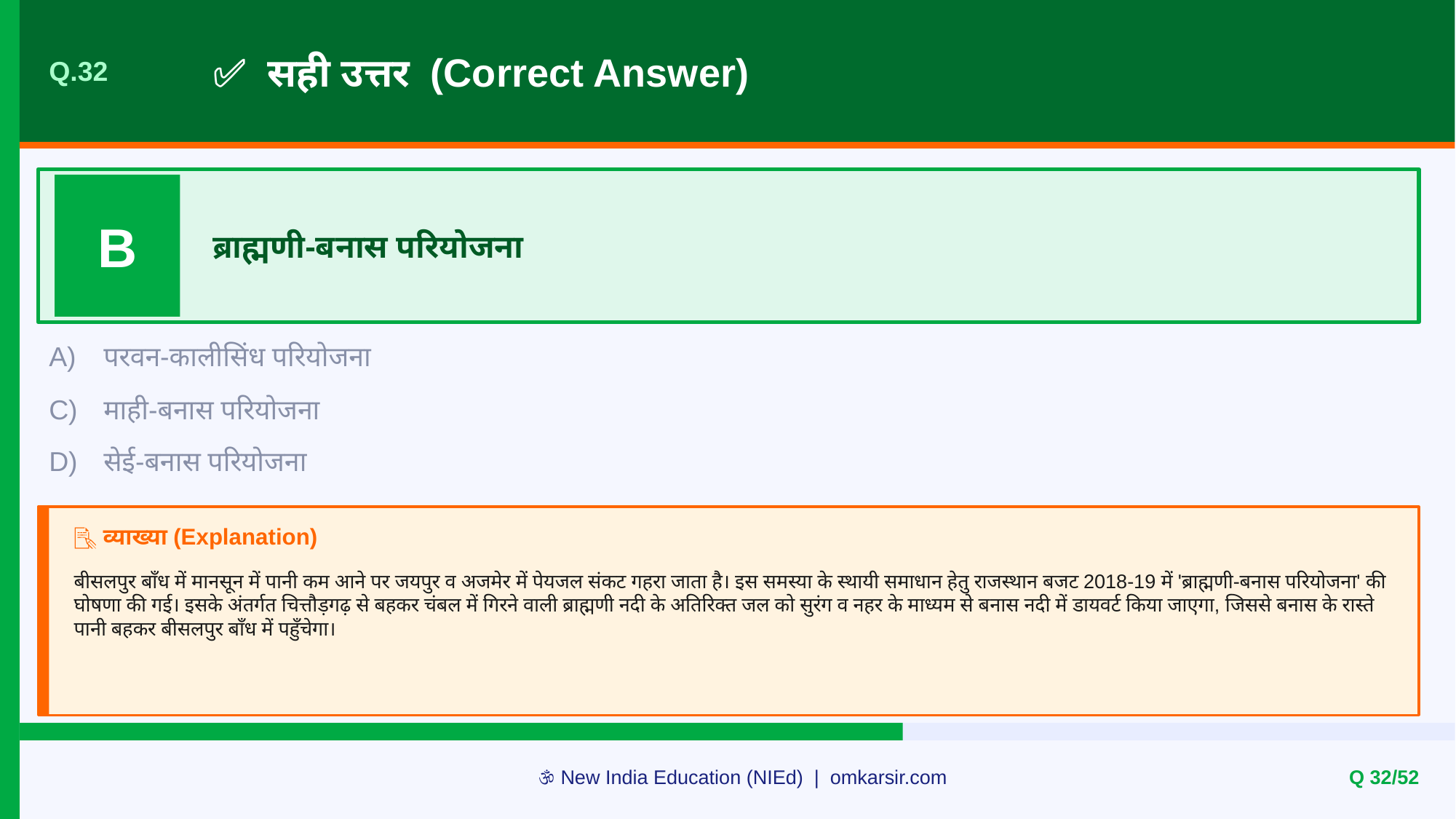

✅  सही उत्तर  (Correct Answer)
Q.32

B
ब्राह्मणी-बनास परियोजना
A)
परवन-कालीसिंध परियोजना
C)
माही-बनास परियोजना
D)
सेई-बनास परियोजना

📝 व्याख्या (Explanation)
बीसलपुर बाँध में मानसून में पानी कम आने पर जयपुर व अजमेर में पेयजल संकट गहरा जाता है। इस समस्या के स्थायी समाधान हेतु राजस्थान बजट 2018-19 में 'ब्राह्मणी-बनास परियोजना' की घोषणा की गई। इसके अंतर्गत चित्तौड़गढ़ से बहकर चंबल में गिरने वाली ब्राह्मणी नदी के अतिरिक्त जल को सुरंग व नहर के माध्यम से बनास नदी में डायवर्ट किया जाएगा, जिससे बनास के रास्ते पानी बहकर बीसलपुर बाँध में पहुँचेगा।

🕉️ New India Education (NIEd)  |  omkarsir.com
Q 32/52